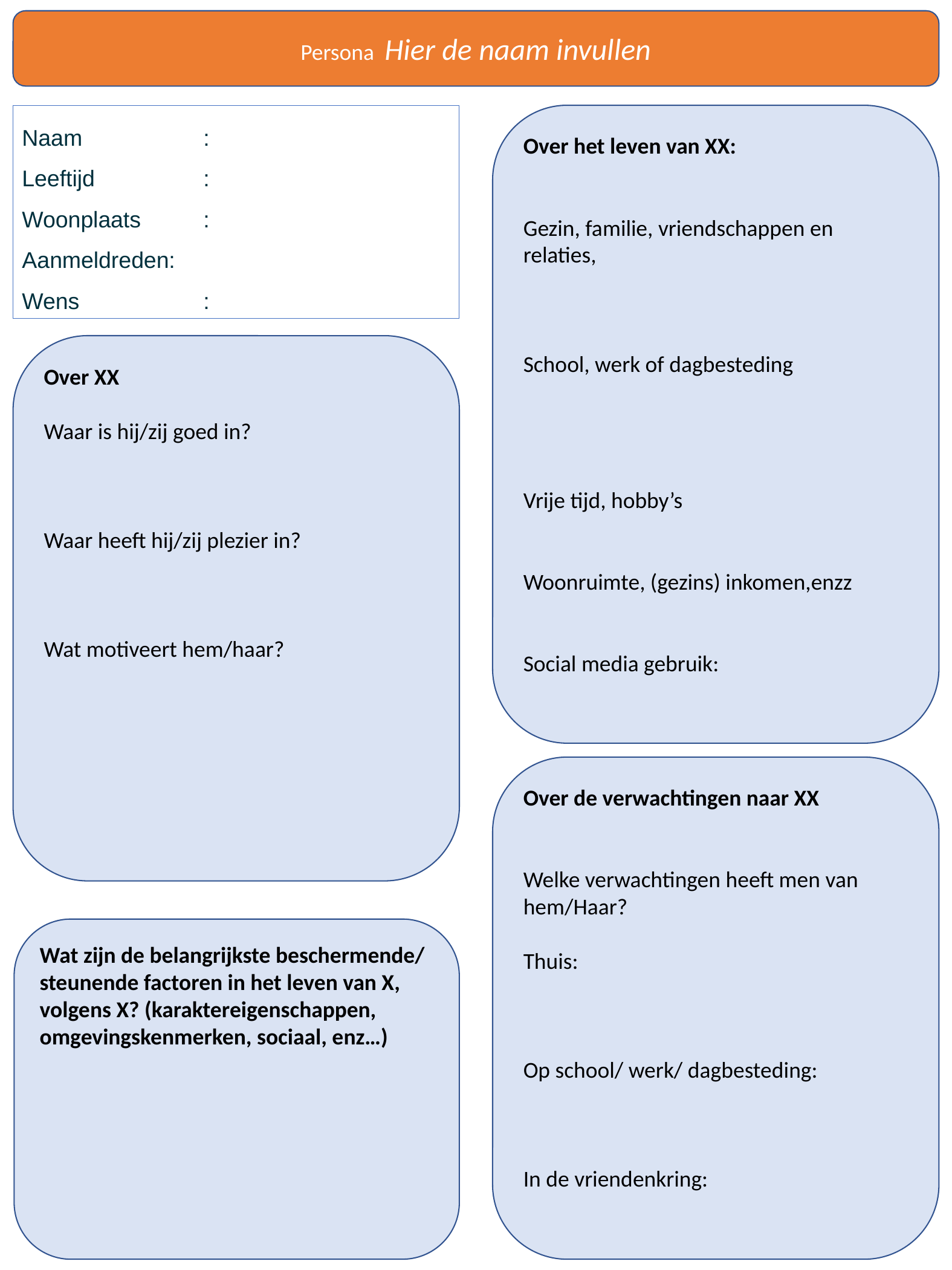

Persona  Hier de naam invullen
Over het leven van XX:

Gezin, familie, vriendschappen en relaties,

School, werk of dagbesteding

Vrije tijd, hobby’s

Woonruimte, (gezins) inkomen,enzz

Social media gebruik:

Naam		:
Leeftijd		:
Woonplaats	:
Aanmeldreden:
Wens		:
Over XX

Waar is hij/zij goed in?

Waar heeft hij/zij plezier in?

Wat motiveert hem/haar?

Over de verwachtingen naar XX

Welke verwachtingen heeft men van hem/Haar?

Thuis:

Op school/ werk/ dagbesteding:

In de vriendenkring:

Wat zijn de belangrijkste beschermende/ steunende factoren in het leven van X, volgens X? (karaktereigenschappen, omgevingskenmerken, sociaal, enz…)